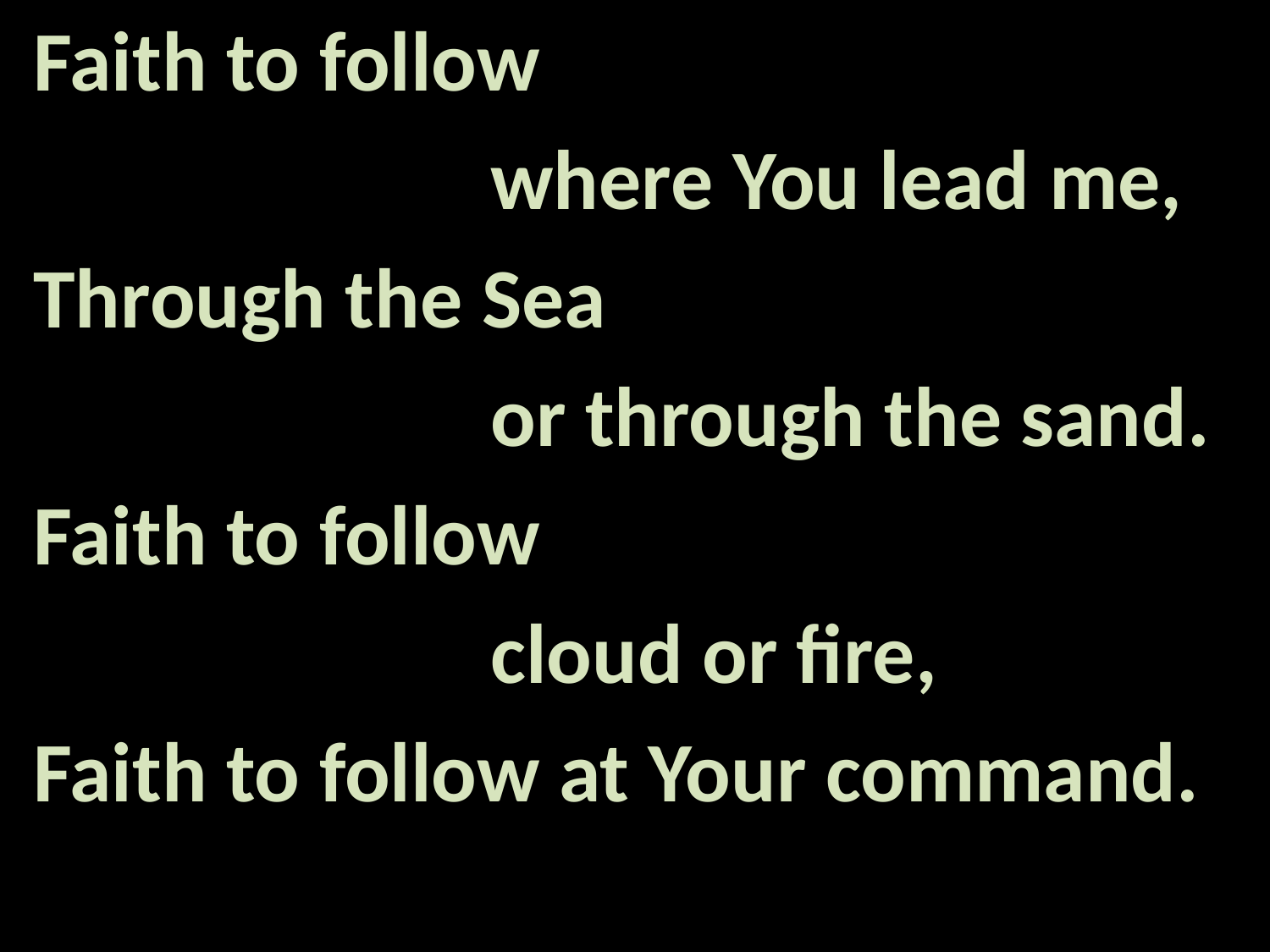

Faith to follow
                        where You lead me,
Through the Sea
                        or through the sand.
Faith to follow
                        cloud or fire,
Faith to follow at Your command.